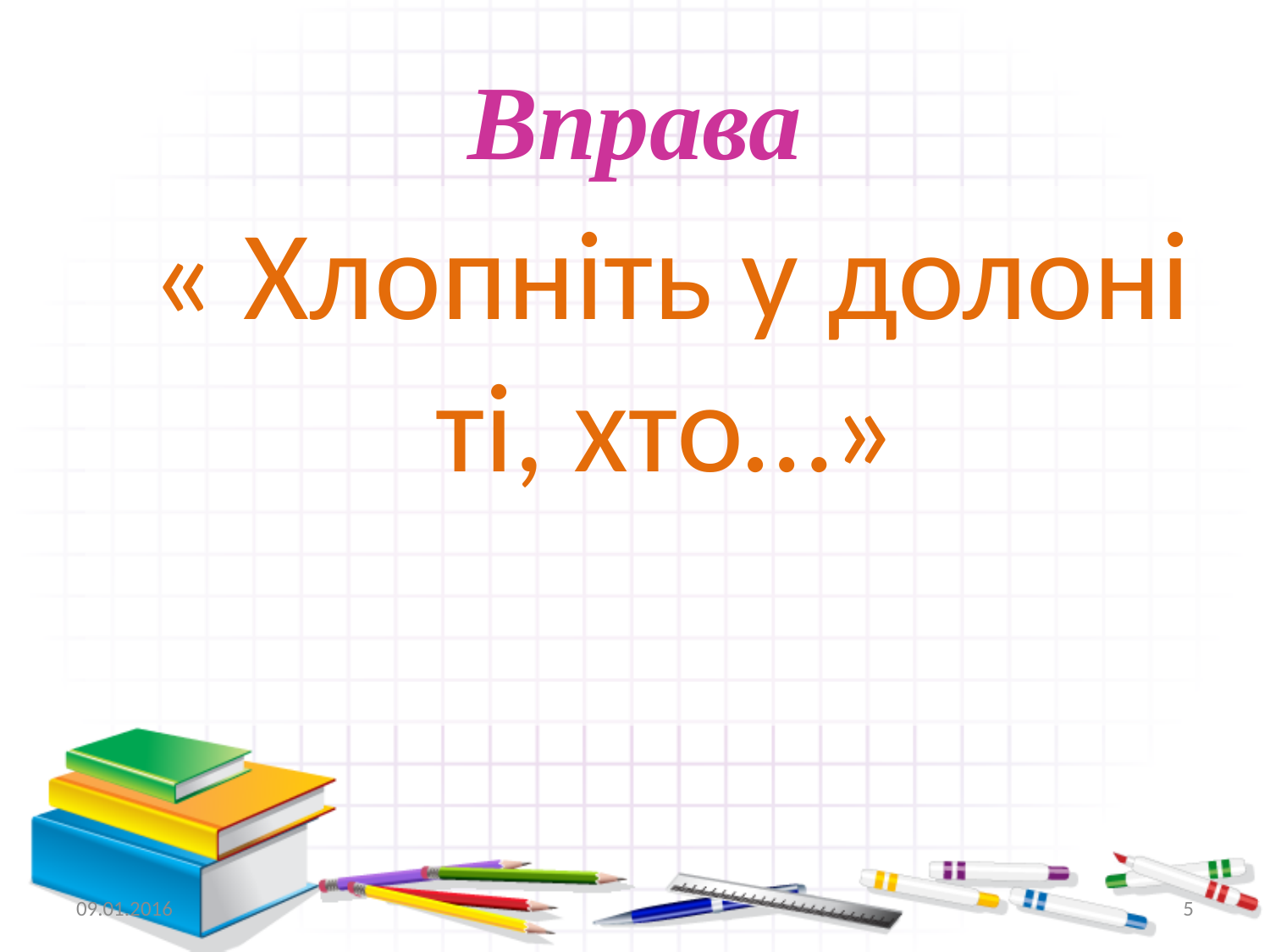

# Вправа
 « Хлопніть у долоні ті, хто…»
09.01.2016
5